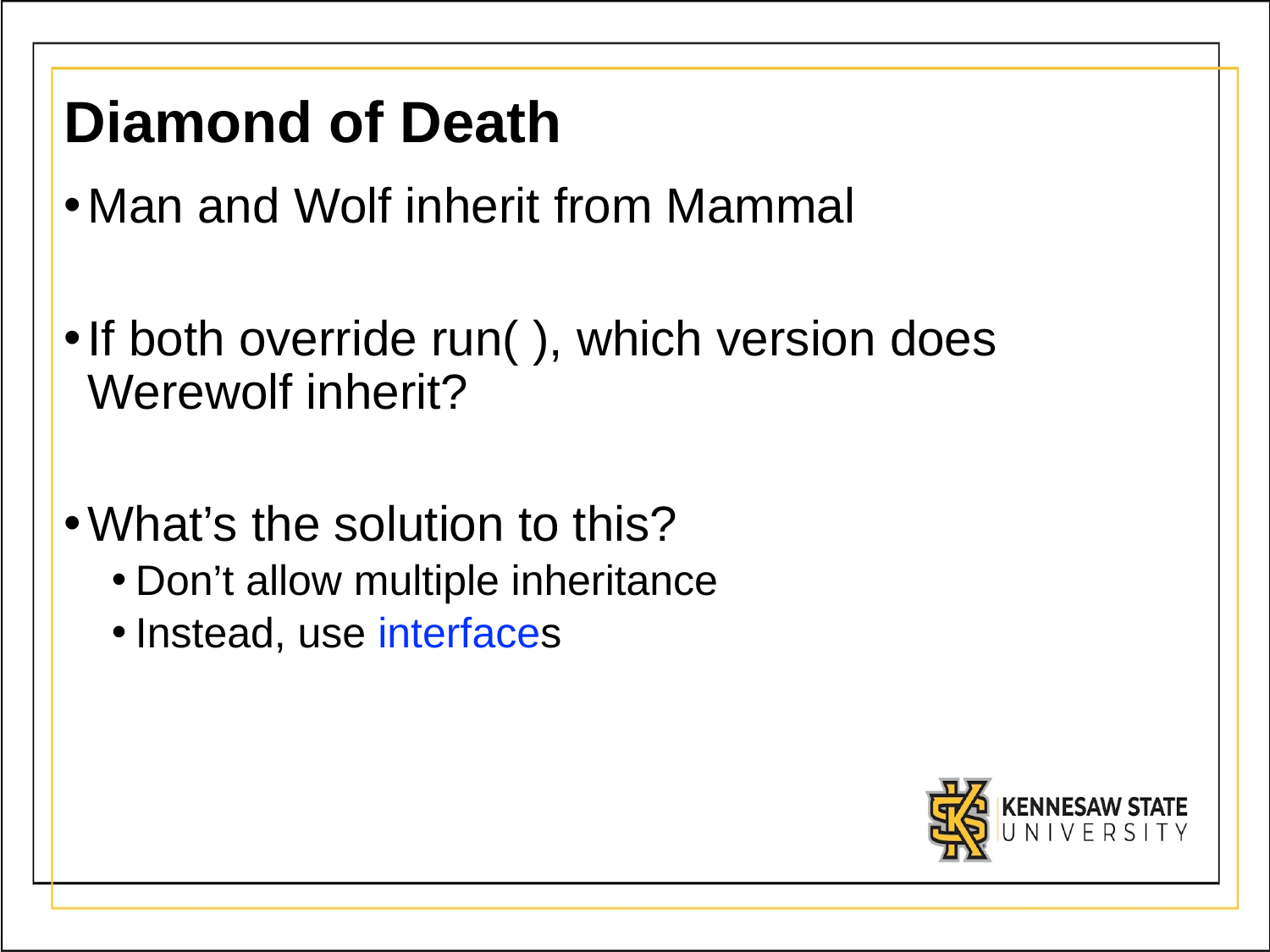

# Diamond of Death
Man and Wolf inherit from Mammal

If both override run( ), which version does Werewolf inherit?

What’s the solution to this?
Don’t allow multiple inheritance
Instead, use interfaces